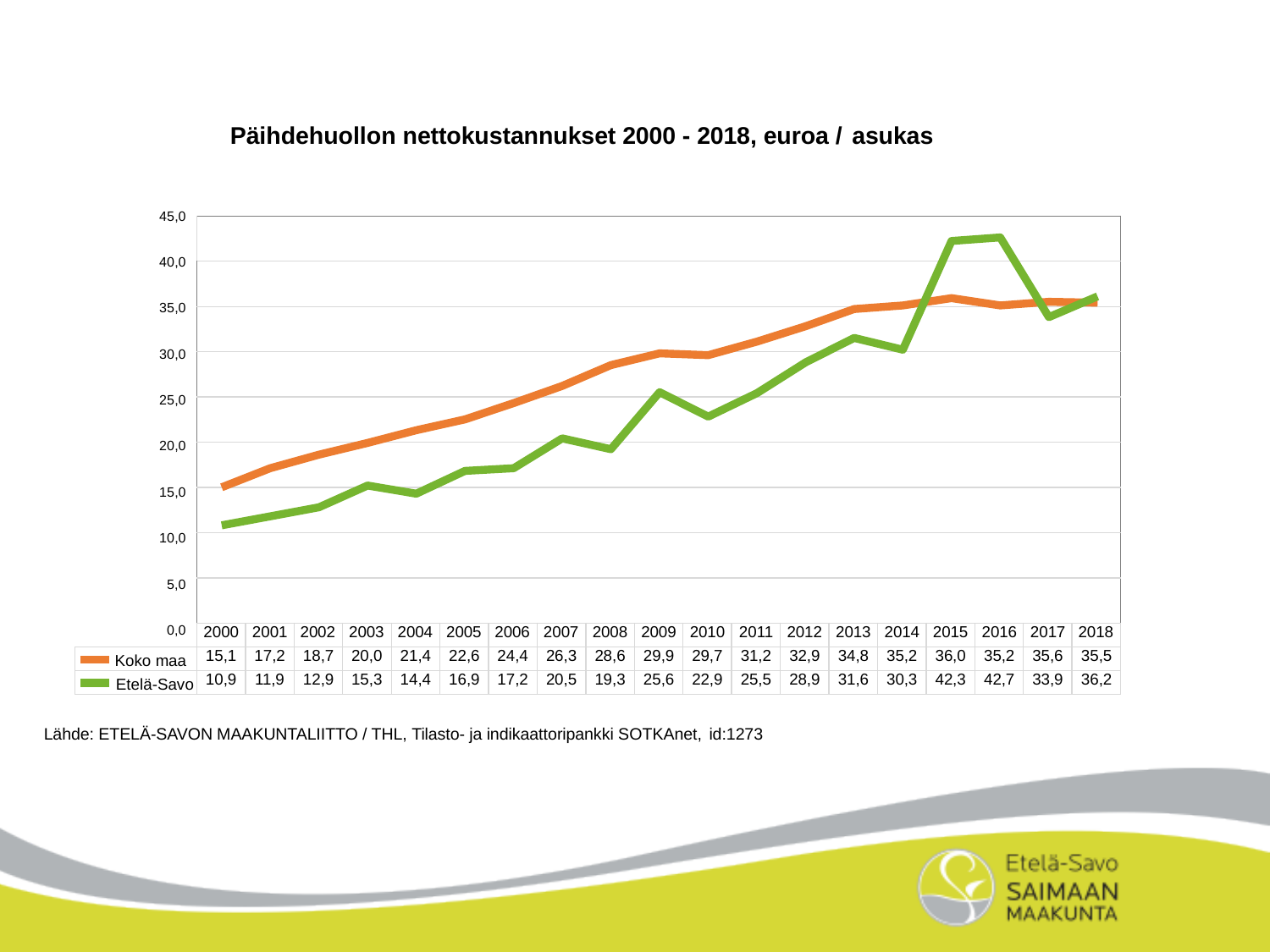

Päihdehuollon nettokustannukset 2000 - 2018, euroa / asukas
45,0

40,0

35,0

30,0

25,0

20,0

15,0

10,0

5,0

0,0
|  |  |  |  |  |  |  |  |  |  |  |  |  |  |  |  |  |  |  |  |
| --- | --- | --- | --- | --- | --- | --- | --- | --- | --- | --- | --- | --- | --- | --- | --- | --- | --- | --- | --- |
|  |  |  |  |  |  |  |  |  |  |  |  |  |  |  |  |  |  |  |  |
|  |  |  |  |  |  |  |  |  |  |  |  |  |  |  |  |  |  |  |  |
|  |  |  |  |  |  |  |  |  |  |  |  |  |  |  |  |  |  |  |  |
|  |  |  |  |  |  |  |  |  |  |  |  |  |  |  |  |  |  |  |  |
|  |  |  |  |  |  |  |  |  |  |  |  |  |  |  |  |  |  |  |  |
|  |  |  |  |  |  |  |  |  |  |  |  |  |  |  |  |  |  |  |  |
|  |  |  |  |  |  |  |  |  |  |  |  |  |  |  |  |  |  |  |  |
|  |  |  |  |  |  |  |  |  |  |  |  |  |  |  |  |  |  |  |  |
|  | 2000 | 2001 | 2002 | 2003 | 2004 | 2005 | 2006 | 2007 | 2008 | 2009 | 2010 | 2011 | 2012 | 2013 | 2014 | 2015 | 2016 | 2017 | 2018 |
| Koko maa | 15,1 | 17,2 | 18,7 | 20,0 | 21,4 | 22,6 | 24,4 | 26,3 | 28,6 | 29,9 | 29,7 | 31,2 | 32,9 | 34,8 | 35,2 | 36,0 | 35,2 | 35,6 | 35,5 |
| Etelä-Savo | 10,9 | 11,9 | 12,9 | 15,3 | 14,4 | 16,9 | 17,2 | 20,5 | 19,3 | 25,6 | 22,9 | 25,5 | 28,9 | 31,6 | 30,3 | 42,3 | 42,7 | 33,9 | 36,2 |

Lähde: ETELÄ-SAVON MAAKUNTALIITTO / THL, Tilasto- ja indikaattoripankki SOTKAnet, id:1273